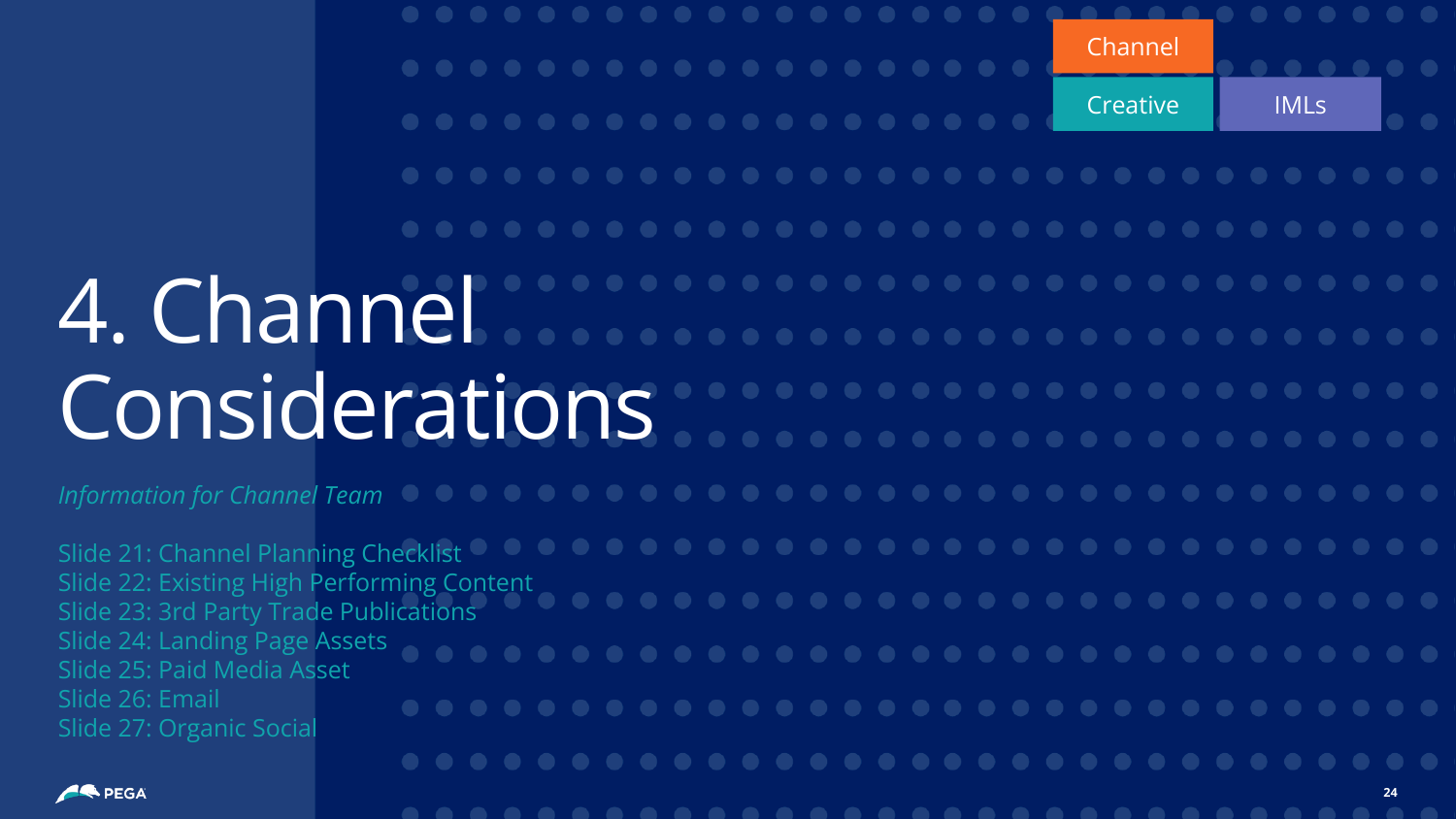

Channel
# 4. Channel Considerations
Creative
IMLs
Information for Channel Team

Slide 21: Channel Planning Checklist
Slide 22: Existing High Performing Content
Slide 23: 3rd Party Trade Publications
Slide 24: Landing Page Assets
Slide 25: Paid Media Asset
Slide 26: Email
Slide 27: Organic Social
24